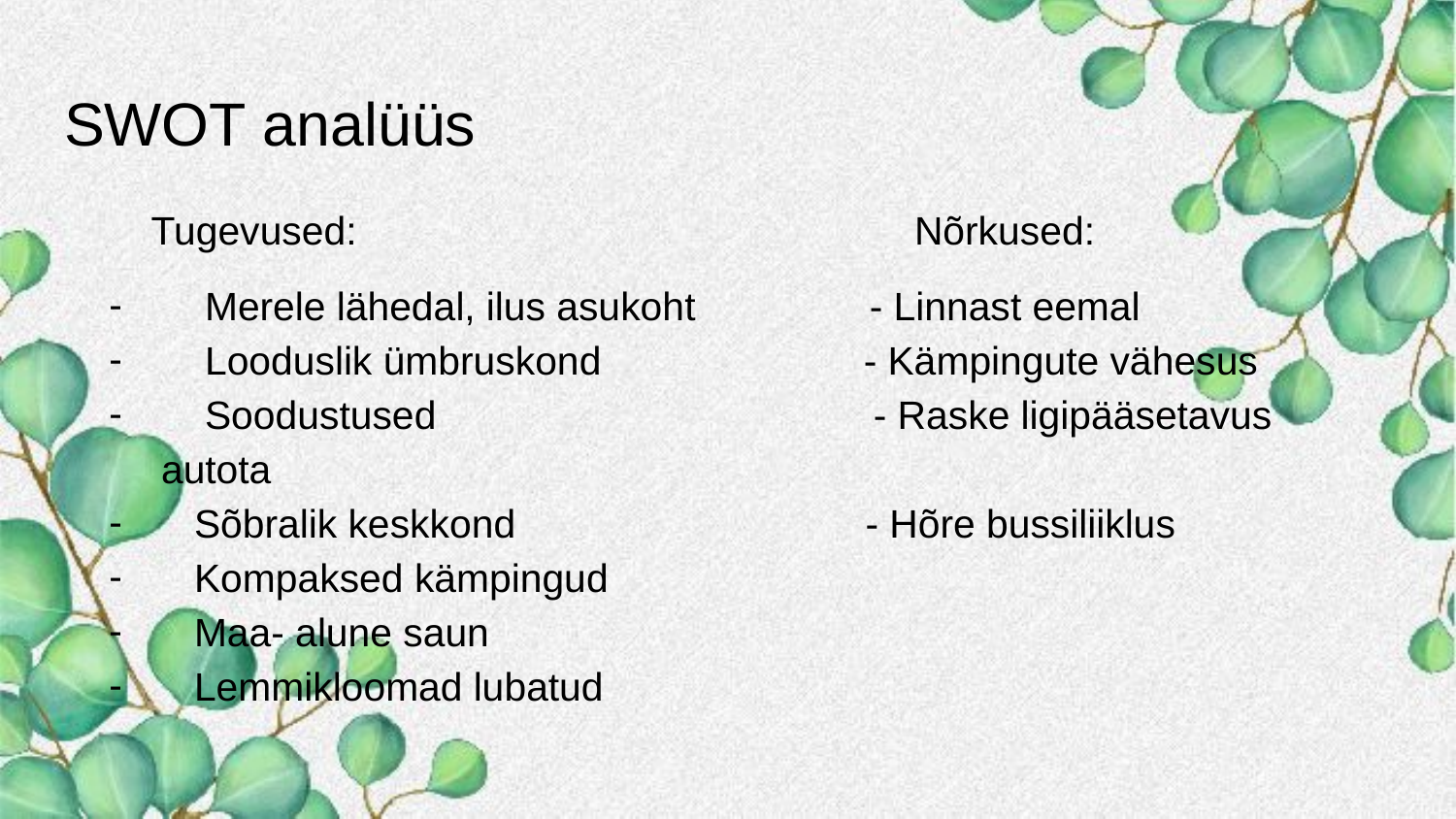

# SWOT analüüs
     Tugevused:                                                   Nõrkused:
    Merele lähedal, ilus asukoht                - Linnast eemal
    Looduslik ümbruskond                        - Kämpingute vähesus
    Soodustused                                        - Raske ligipääsetavus autota
   Sõbralik keskkond                                - Hõre bussiliiklus
   Kompaksed kämpingud
   Maa- alune saun
   Lemmikloomad lubatud